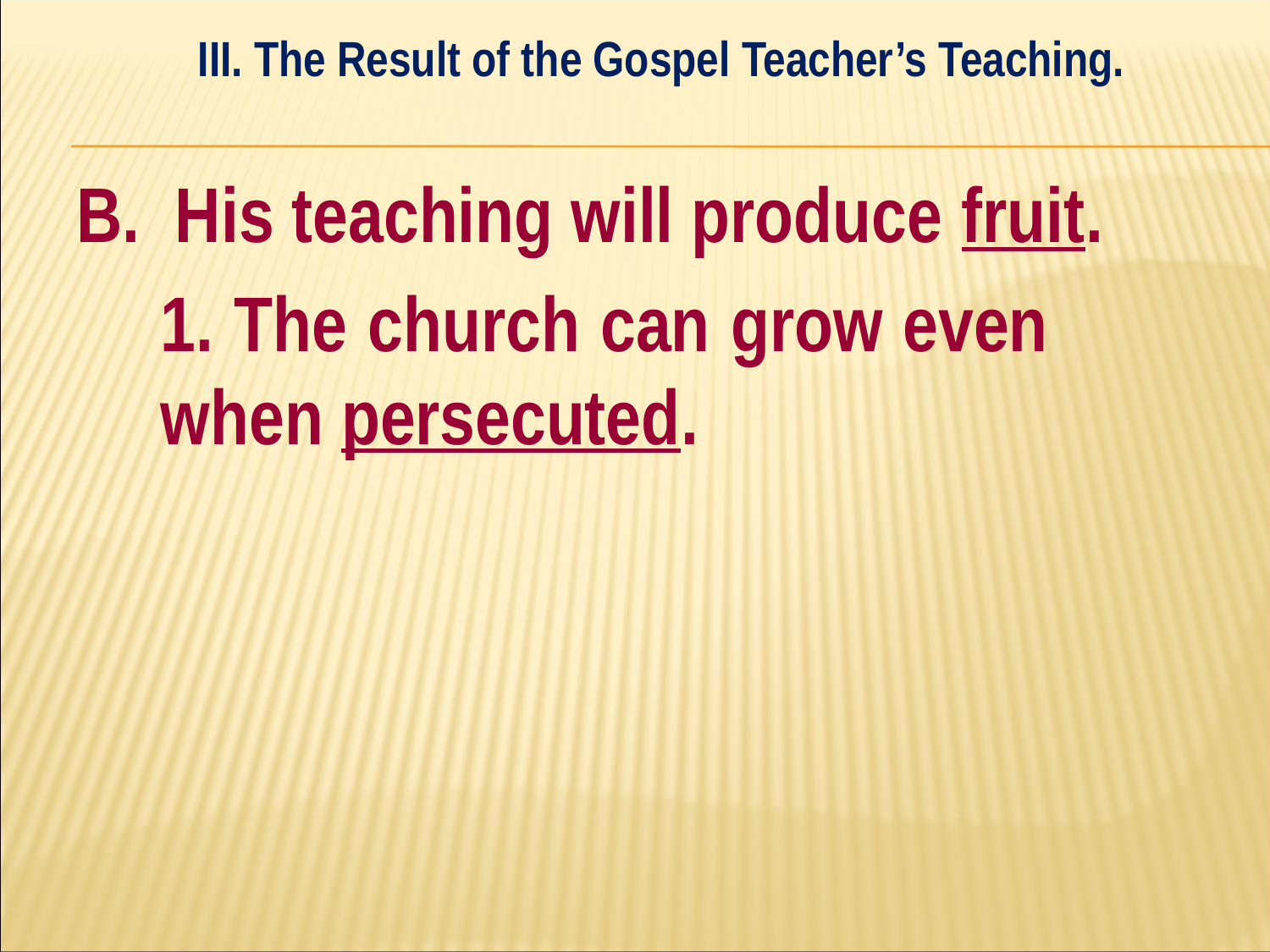

III. The Result of the Gospel Teacher’s Teaching.
#
B.  His teaching will produce fruit.
	1. The church can grow even 	when persecuted.